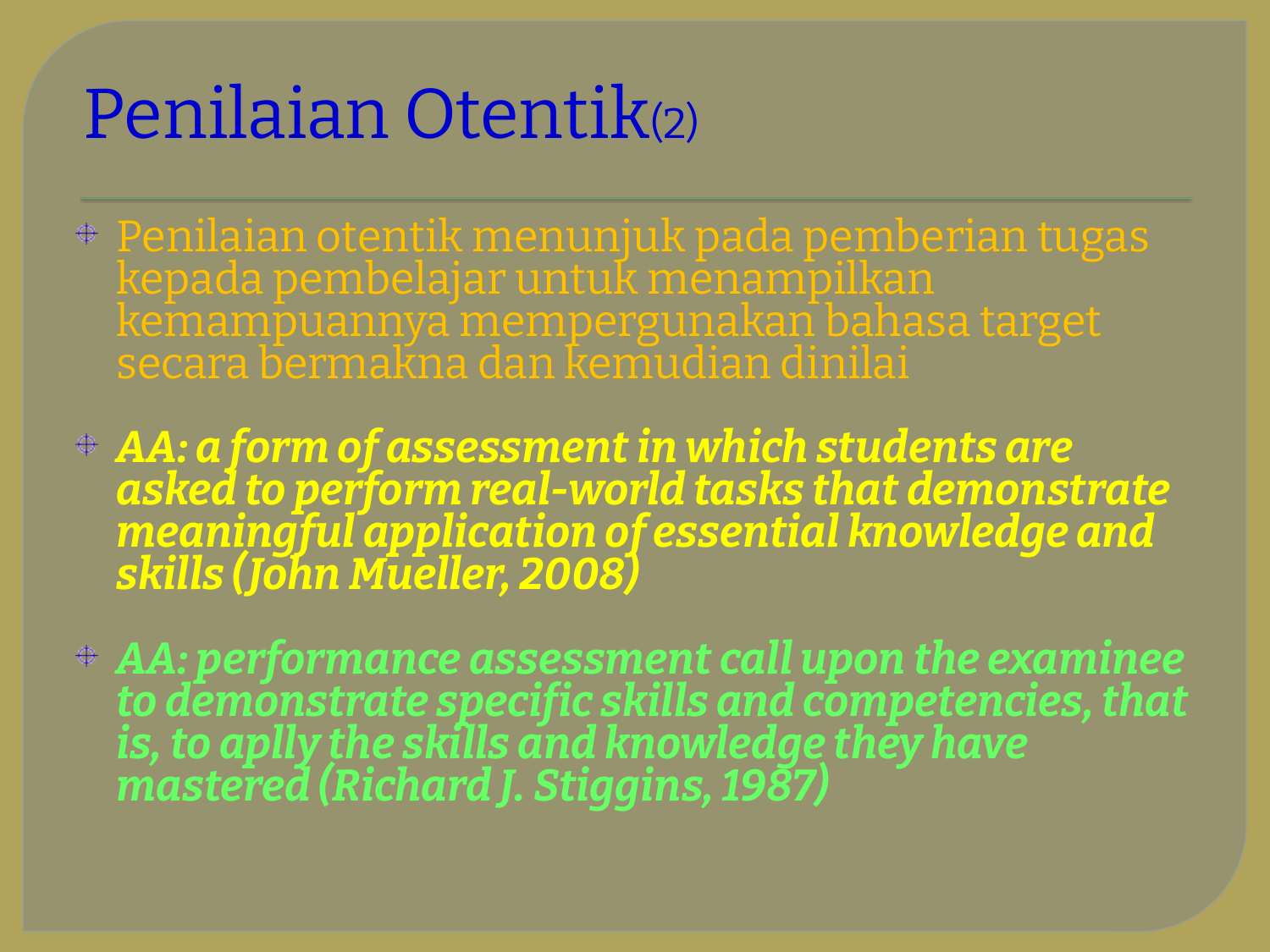

# Penilaian Otentik(2)
Penilaian otentik menunjuk pada pemberian tugas kepada pembelajar untuk menampilkan kemampuannya mempergunakan bahasa target secara bermakna dan kemudian dinilai

AA: a form of assessment in which students are asked to perform real-world tasks that demonstrate meaningful application of essential knowledge and skills (John Mueller, 2008)

AA: performance assessment call upon the examinee to demonstrate specific skills and competencies, that is, to aplly the skills and knowledge they have mastered (Richard J. Stiggins, 1987)